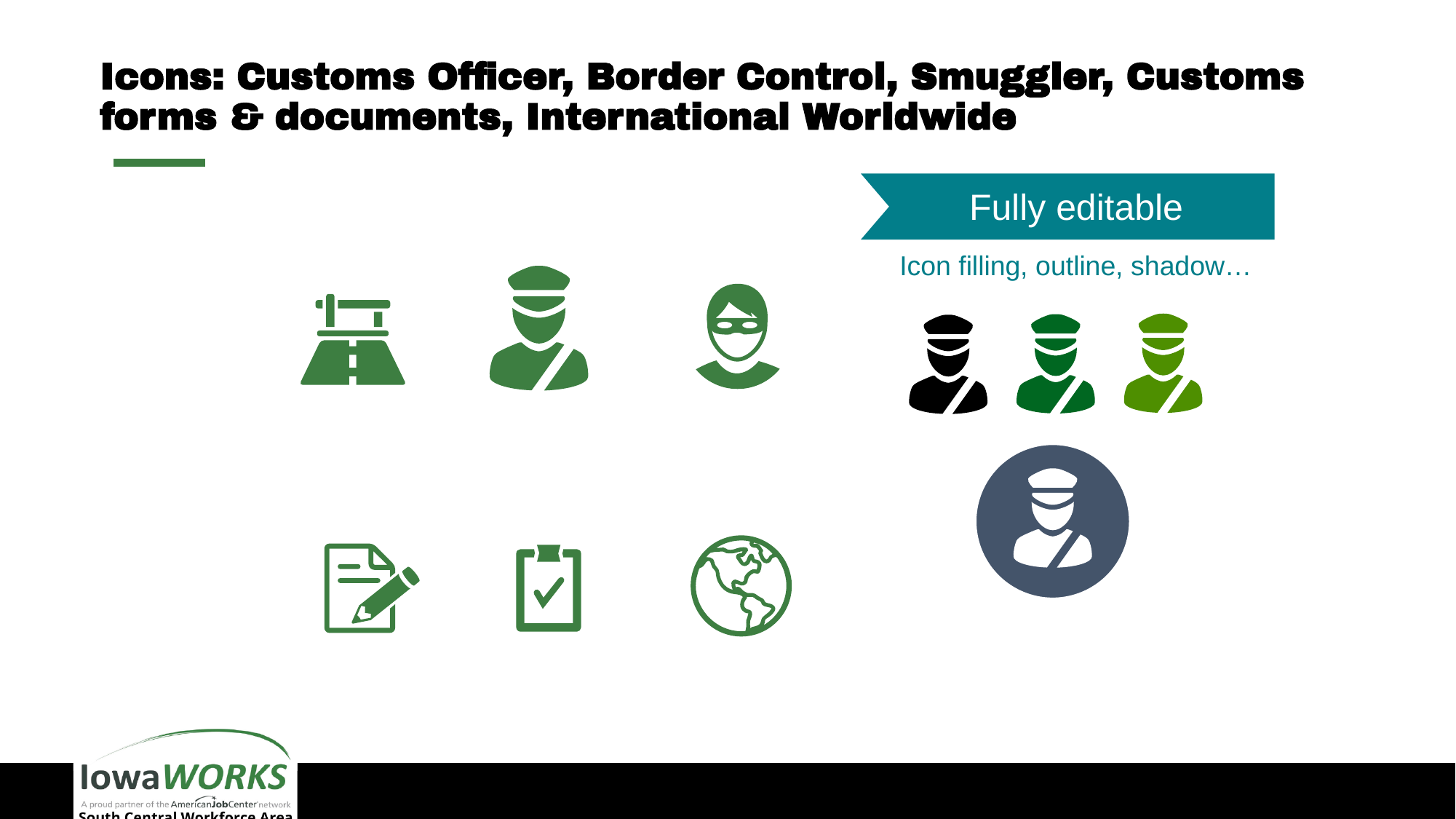

# Icons: Customs Officer, Border Control, Smuggler, Customs forms & documents, International Worldwide

Fully editable
Icon filling, outline, shadow…